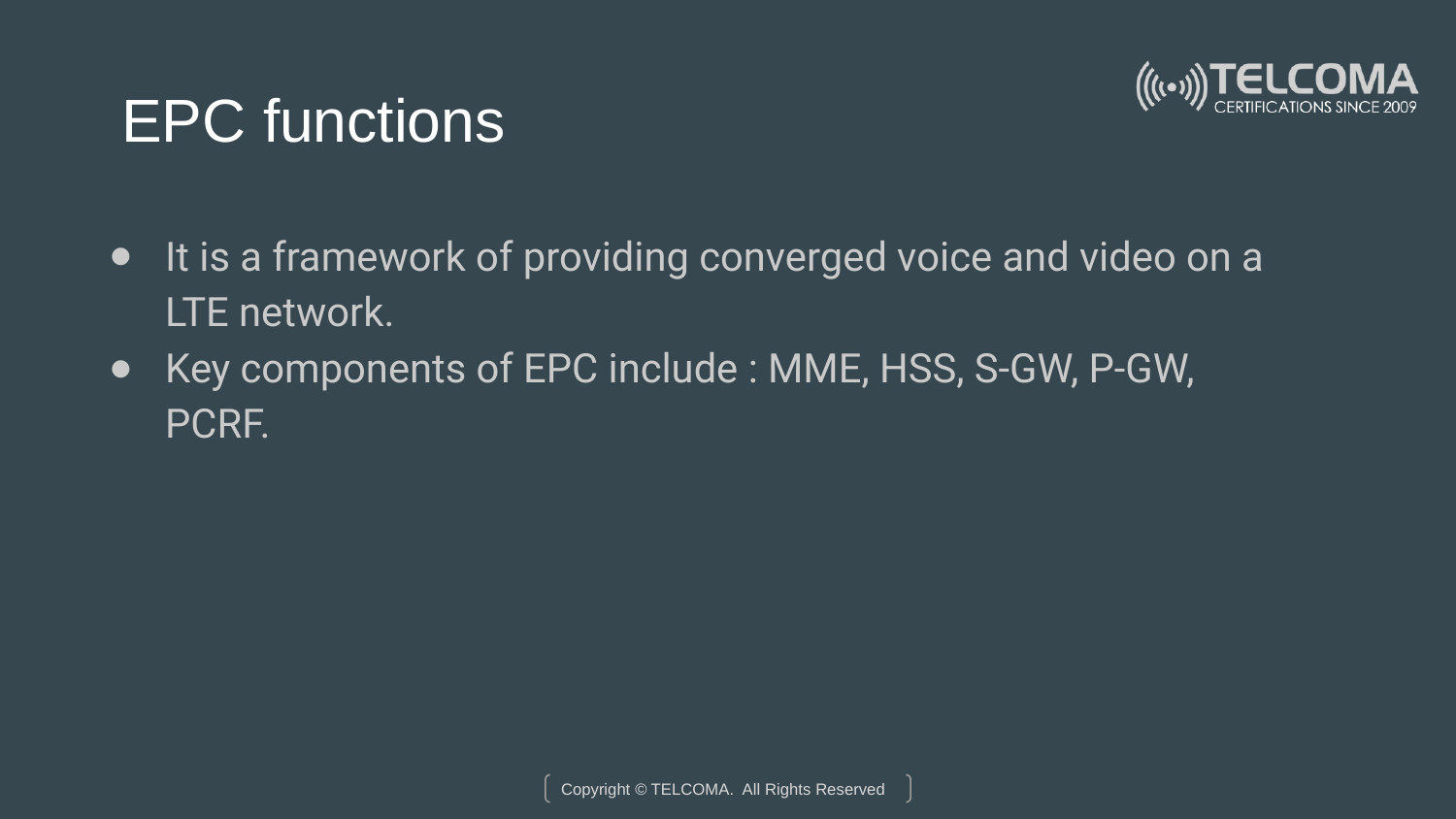

# EPC functions
It is a framework of providing converged voice and video on a LTE network.
Key components of EPC include : MME, HSS, S-GW, P-GW, PCRF.